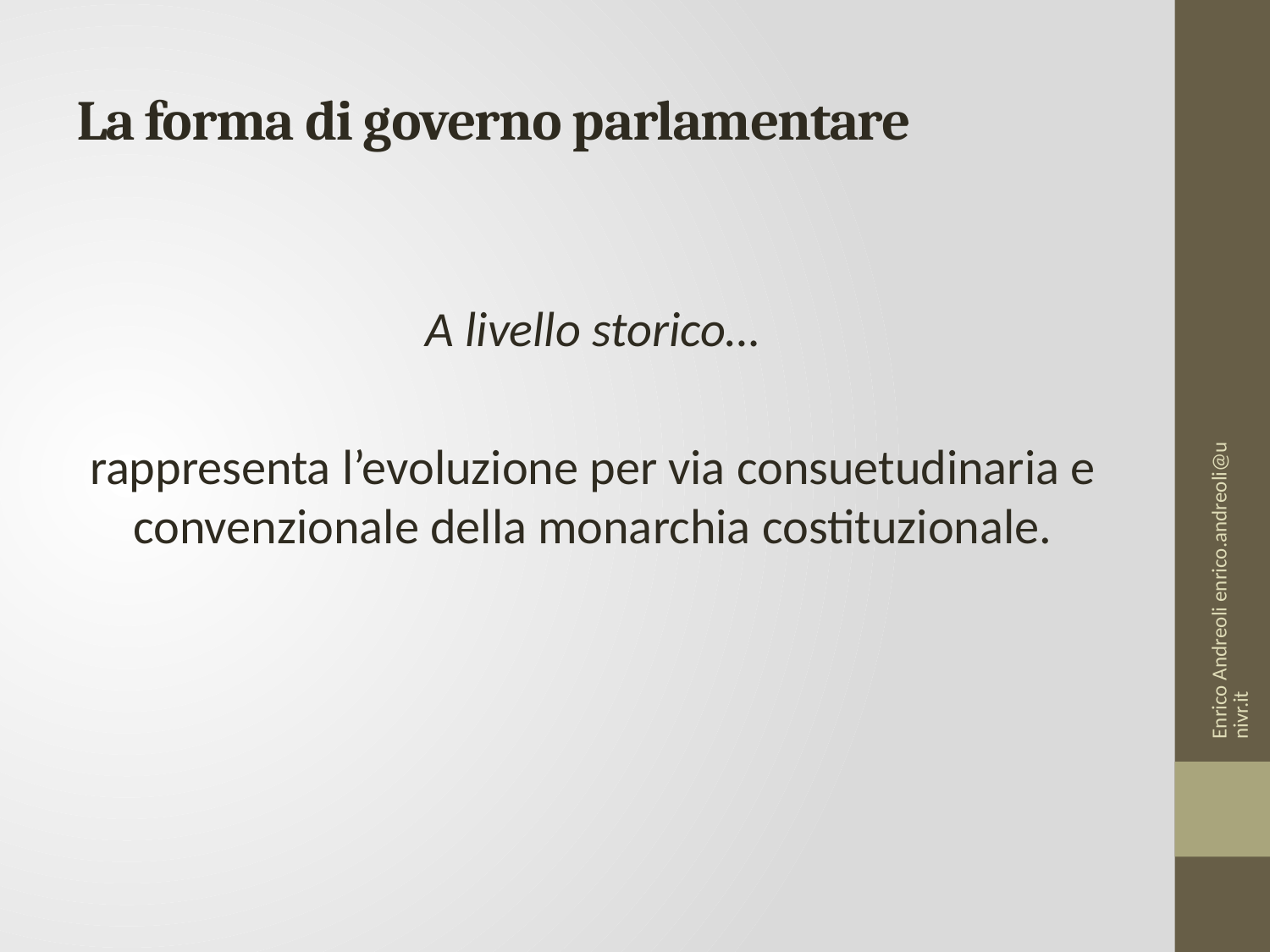

# La forma di governo parlamentare

A livello storico…

rappresenta l’evoluzione per via consuetudinaria e convenzionale della monarchia costituzionale.
Enrico Andreoli enrico.andreoli@univr.it